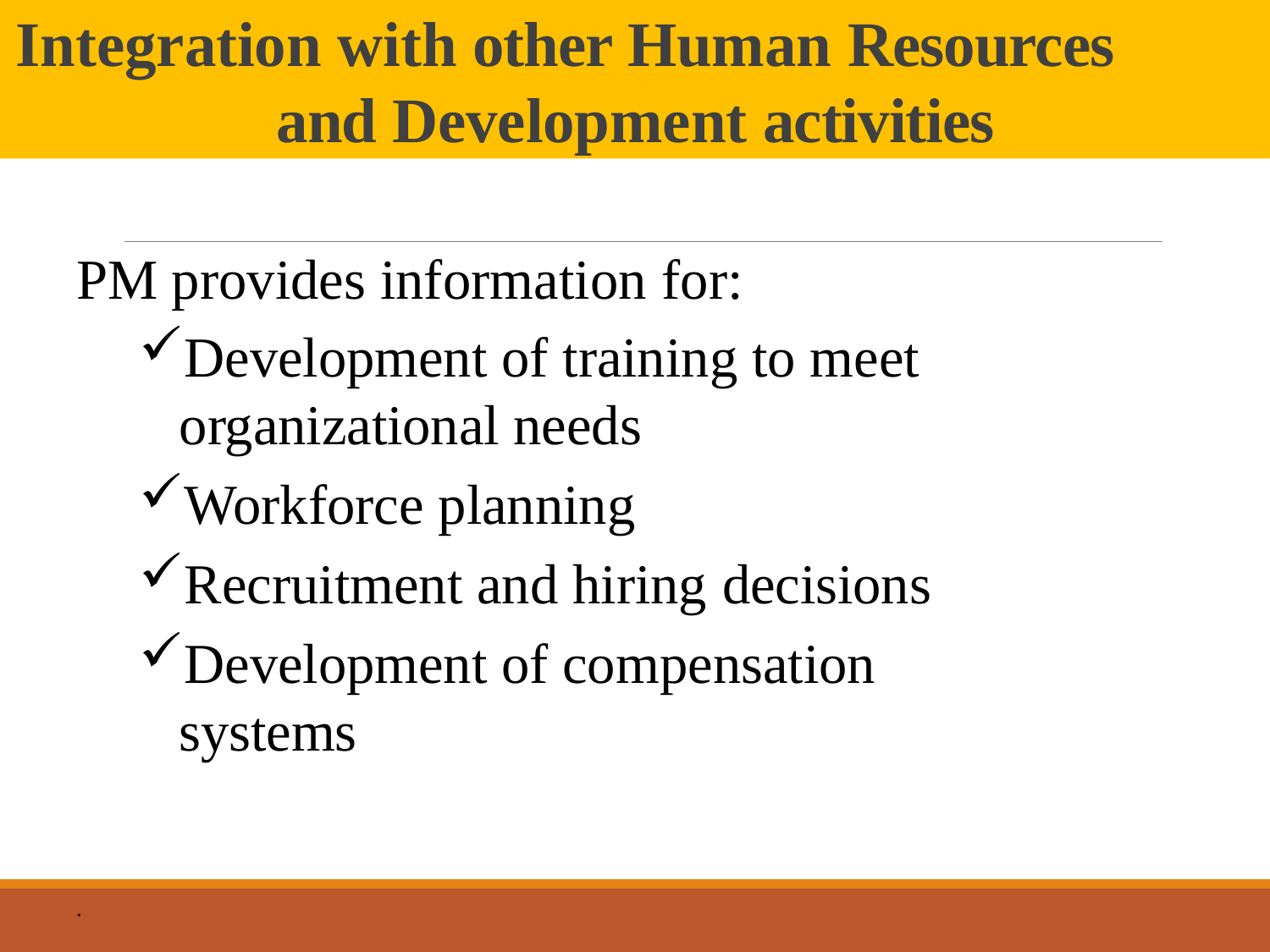

# Integration with other Human Resources  and Development activities
PM provides information for:
Development of training to meet  organizational needs
Workforce planning
Recruitment and hiring decisions
Development of compensation systems
.